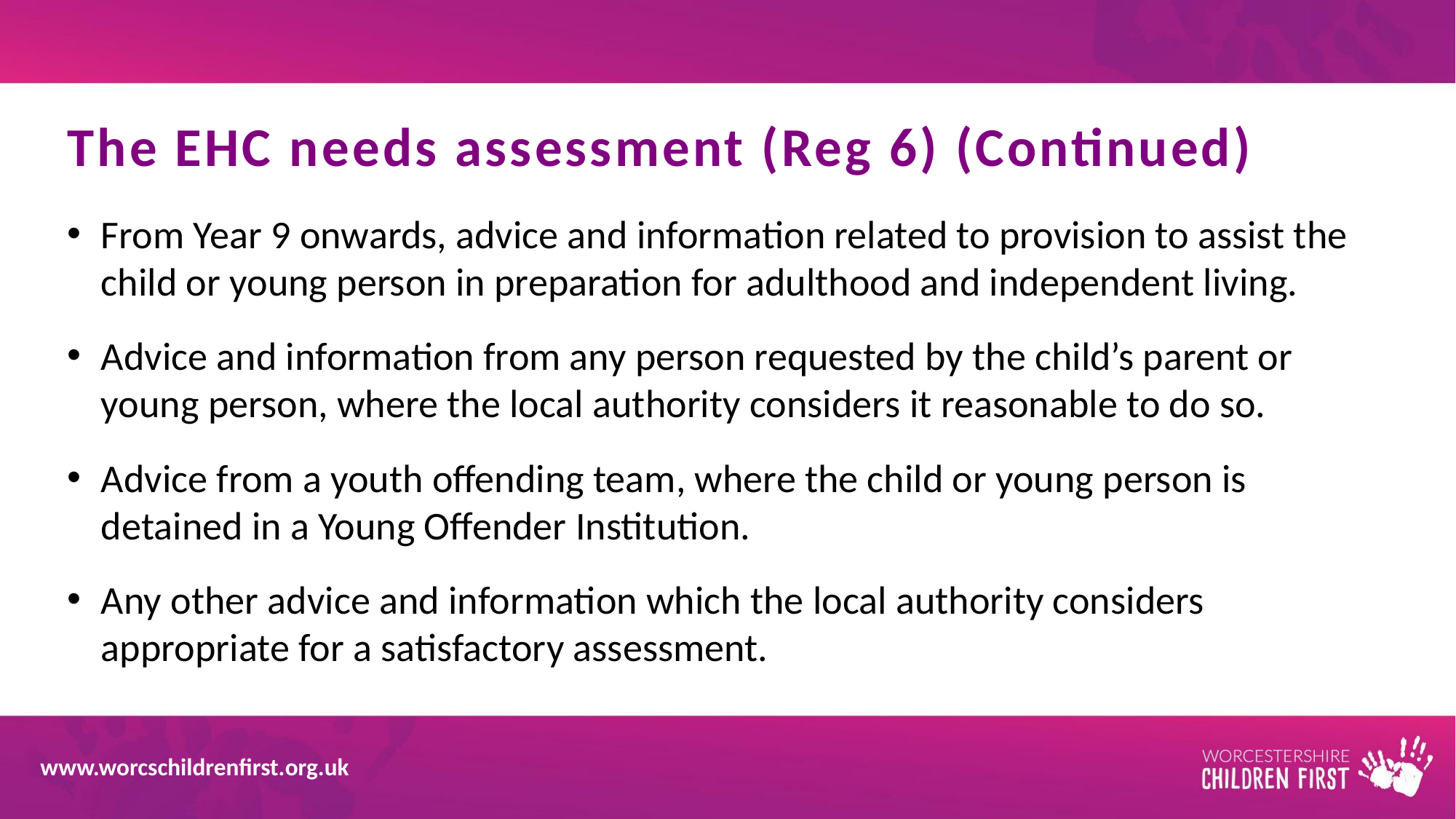

# The EHC needs assessment (Reg 6) (Continued)
From Year 9 onwards, advice and information related to provision to assist the child or young person in preparation for adulthood and independent living.
Advice and information from any person requested by the child’s parent or young person, where the local authority considers it reasonable to do so.
Advice from a youth offending team, where the child or young person is detained in a Young Offender Institution.
Any other advice and information which the local authority considers appropriate for a satisfactory assessment.